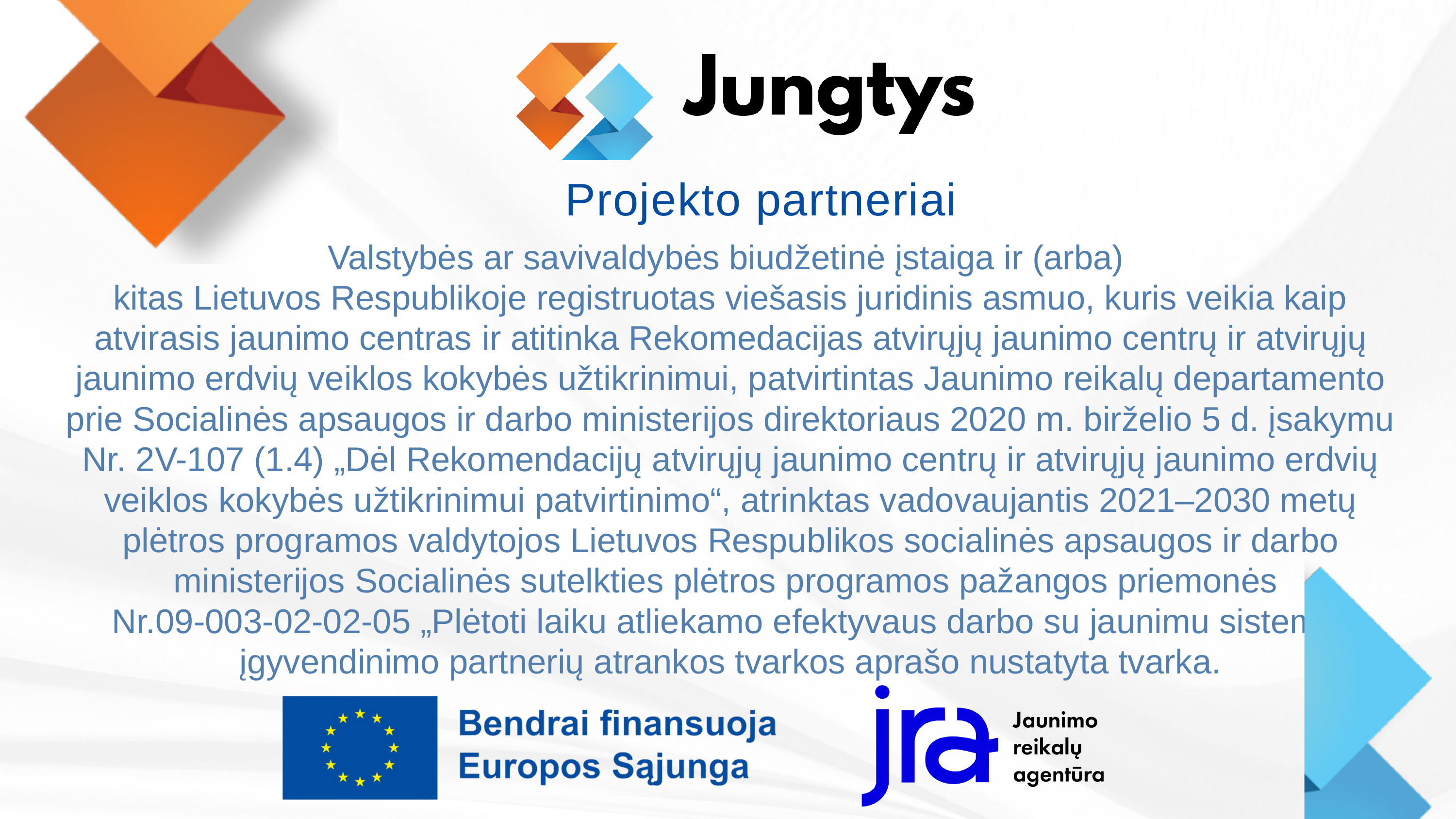

Projekto partneriai
Valstybės ar savivaldybės biudžetinė įstaiga ir (arba)
kitas Lietuvos Respublikoje registruotas viešasis juridinis asmuo, kuris veikia kaip atvirasis jaunimo centras ir atitinka Rekomedacijas atvirųjų jaunimo centrų ir atvirųjų jaunimo erdvių veiklos kokybės užtikrinimui, patvirtintas Jaunimo reikalų departamento prie Socialinės apsaugos ir darbo ministerijos direktoriaus 2020 m. birželio 5 d. įsakymu Nr. 2V-107 (1.4) „Dėl Rekomendacijų atvirųjų jaunimo centrų ir atvirųjų jaunimo erdvių veiklos kokybės užtikrinimui patvirtinimo“, atrinktas vadovaujantis 2021–2030 metų plėtros programos valdytojos Lietuvos Respublikos socialinės apsaugos ir darbo ministerijos Socialinės sutelkties plėtros programos pažangos priemonės
Nr.09-003-02-02-05 „Plėtoti laiku atliekamo efektyvaus darbo su jaunimu sistemą“ įgyvendinimo partnerių atrankos tvarkos aprašo nustatyta tvarka.